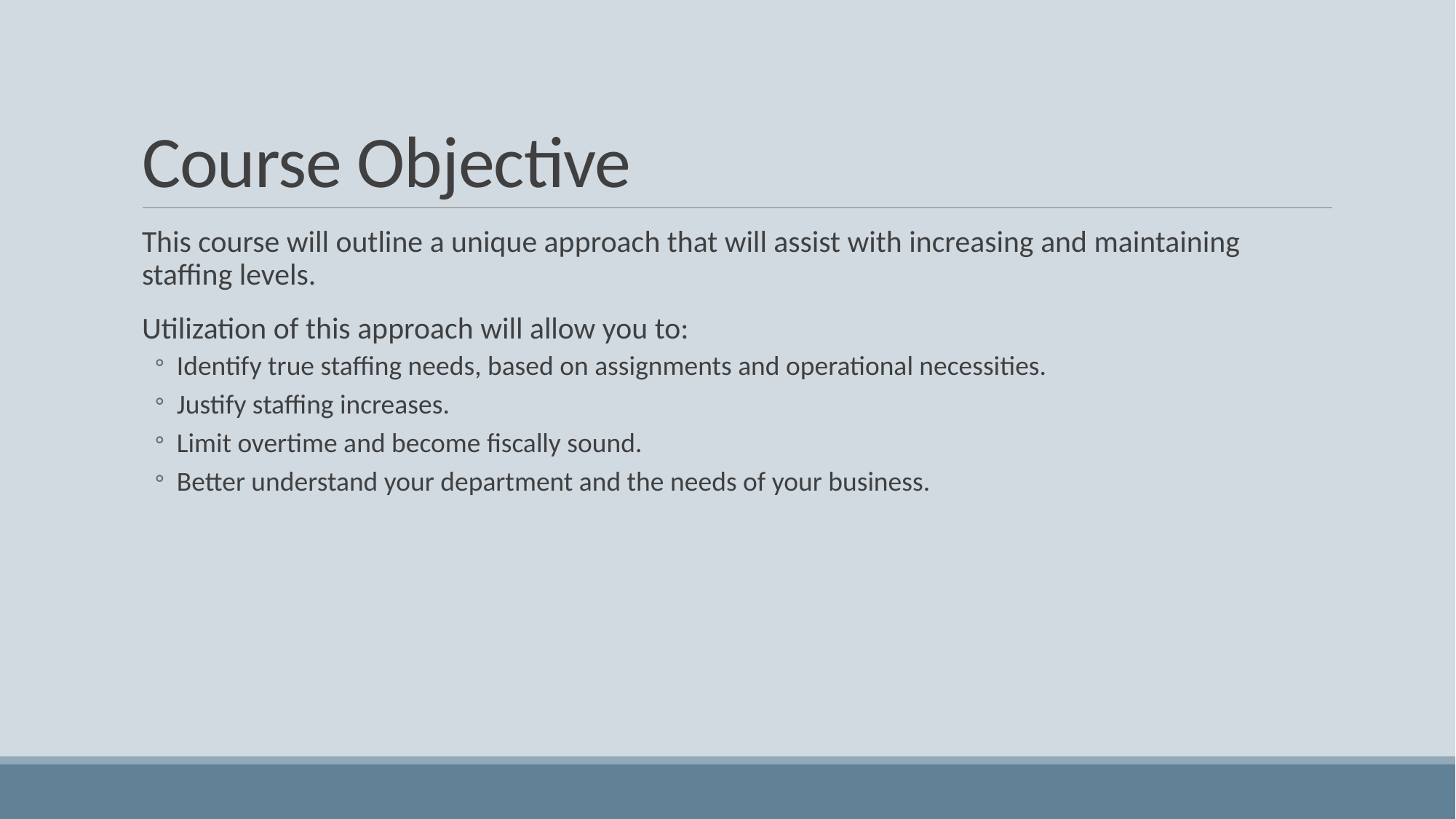

# Course Objective
This course will outline a unique approach that will assist with increasing and maintaining staffing levels.
Utilization of this approach will allow you to:
Identify true staffing needs, based on assignments and operational necessities.
Justify staffing increases.
Limit overtime and become fiscally sound.
Better understand your department and the needs of your business.